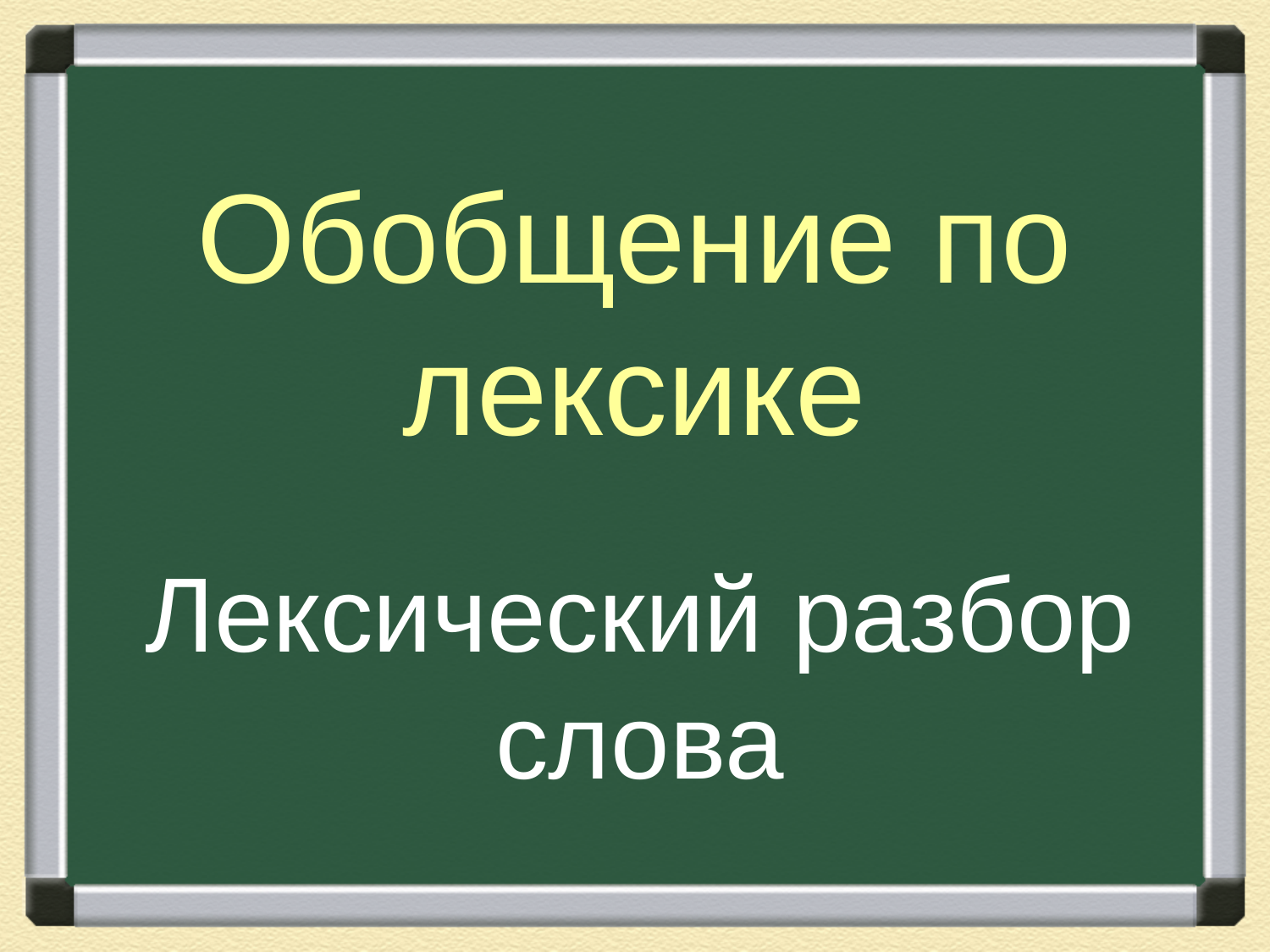

# Обобщение по лексике
Лексический разбор слова